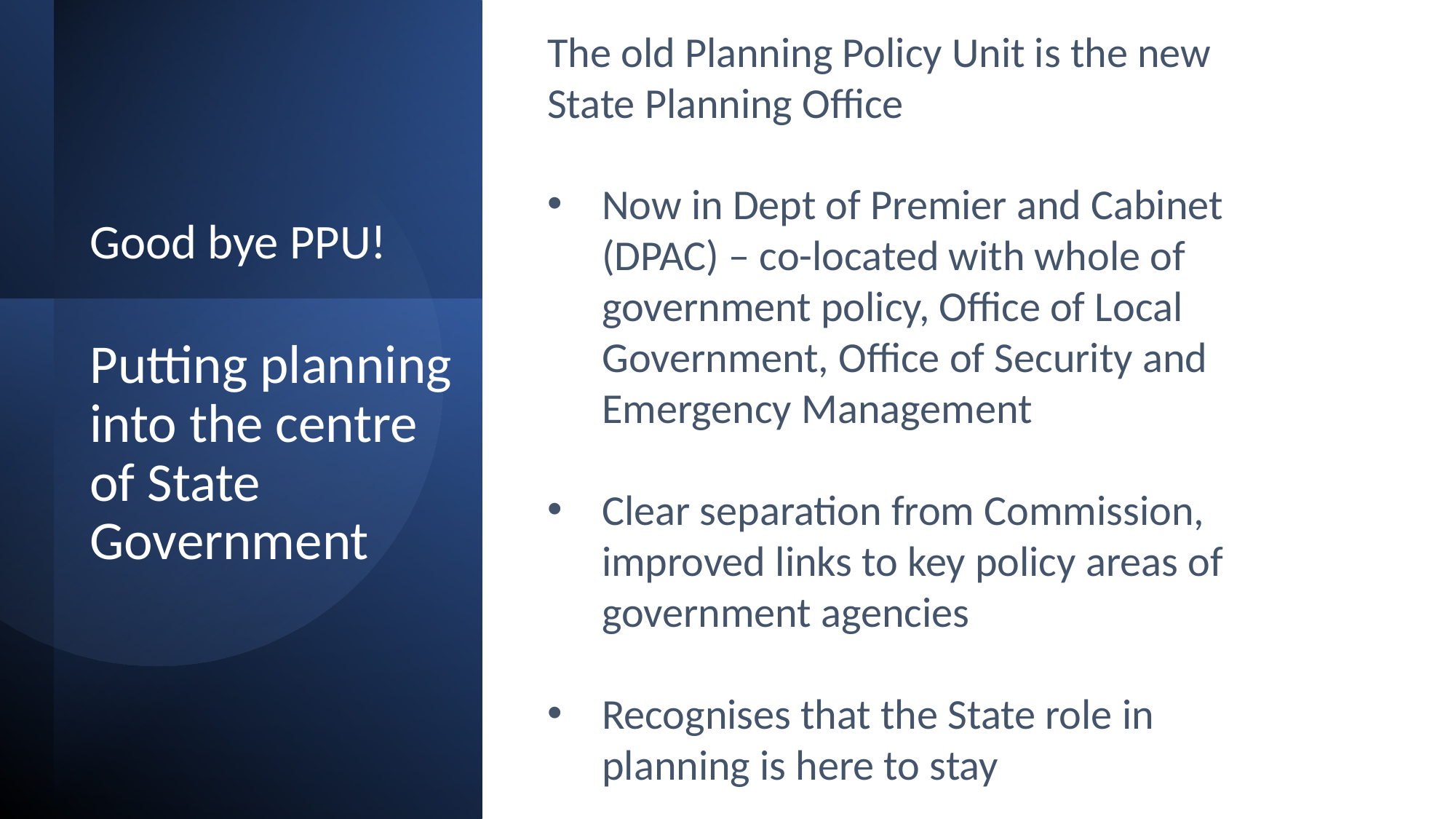

The old Planning Policy Unit is the new State Planning Office

Now in Dept of Premier and Cabinet (DPAC) – co-located with whole of government policy, Office of Local Government, Office of Security and Emergency Management

Clear separation from Commission, improved links to key policy areas of government agencies

Recognises that the State role in planning is here to stay
Good bye PPU!

# Putting planning into the centre of State Government